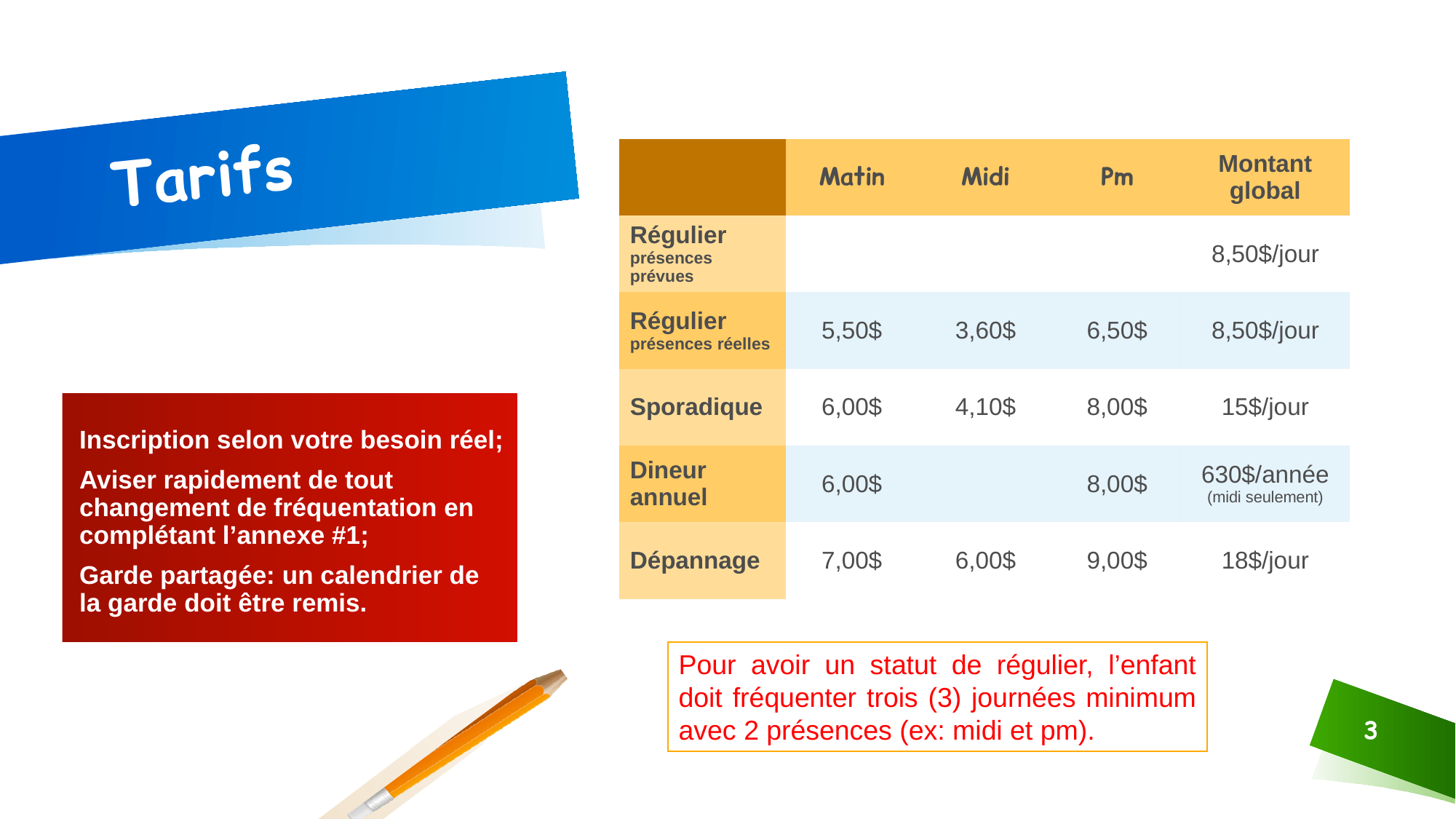

# Tarifs
|  | Matin | Midi | Pm | Montant global |
| --- | --- | --- | --- | --- |
| Régulier présences prévues |  |  |  | 8,50$/jour |
| Régulier présences réelles | 5,50$ | 3,60$ | 6,50$ | 8,50$/jour |
| Sporadique | 6,00$ | 4,10$ | 8,00$ | 15$/jour |
| Dineur annuel | 6,00$ |  | 8,00$ | 630$/année (midi seulement) |
| Dépannage | 7,00$ | 6,00$ | 9,00$ | 18$/jour |
Inscription selon votre besoin réel;
Aviser rapidement de tout changement de fréquentation en complétant l’annexe #1;
Garde partagée: un calendrier de la garde doit être remis.
Pour avoir un statut de régulier, l’enfant doit fréquenter trois (3) journées minimum avec 2 présences (ex: midi et pm).
3